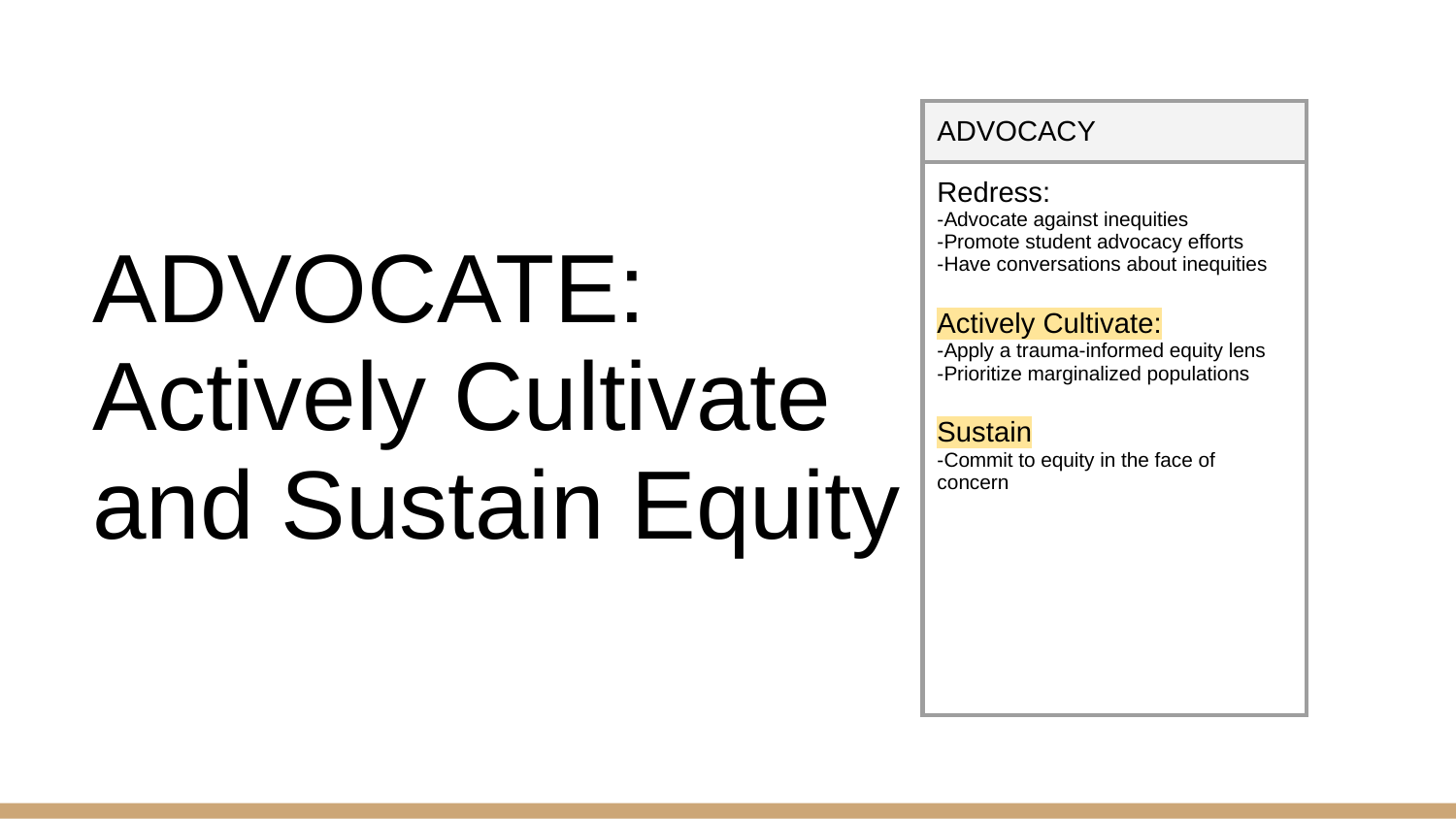

# ADVOCATE:
Actively Cultivate
and Sustain Equity
| ADVOCACY |
| --- |
| Redress: -Advocate against inequities -Promote student advocacy efforts -Have conversations about inequities Actively Cultivate: -Apply a trauma-informed equity lens -Prioritize marginalized populations Sustain -Commit to equity in the face of concern |
|  |
|  |